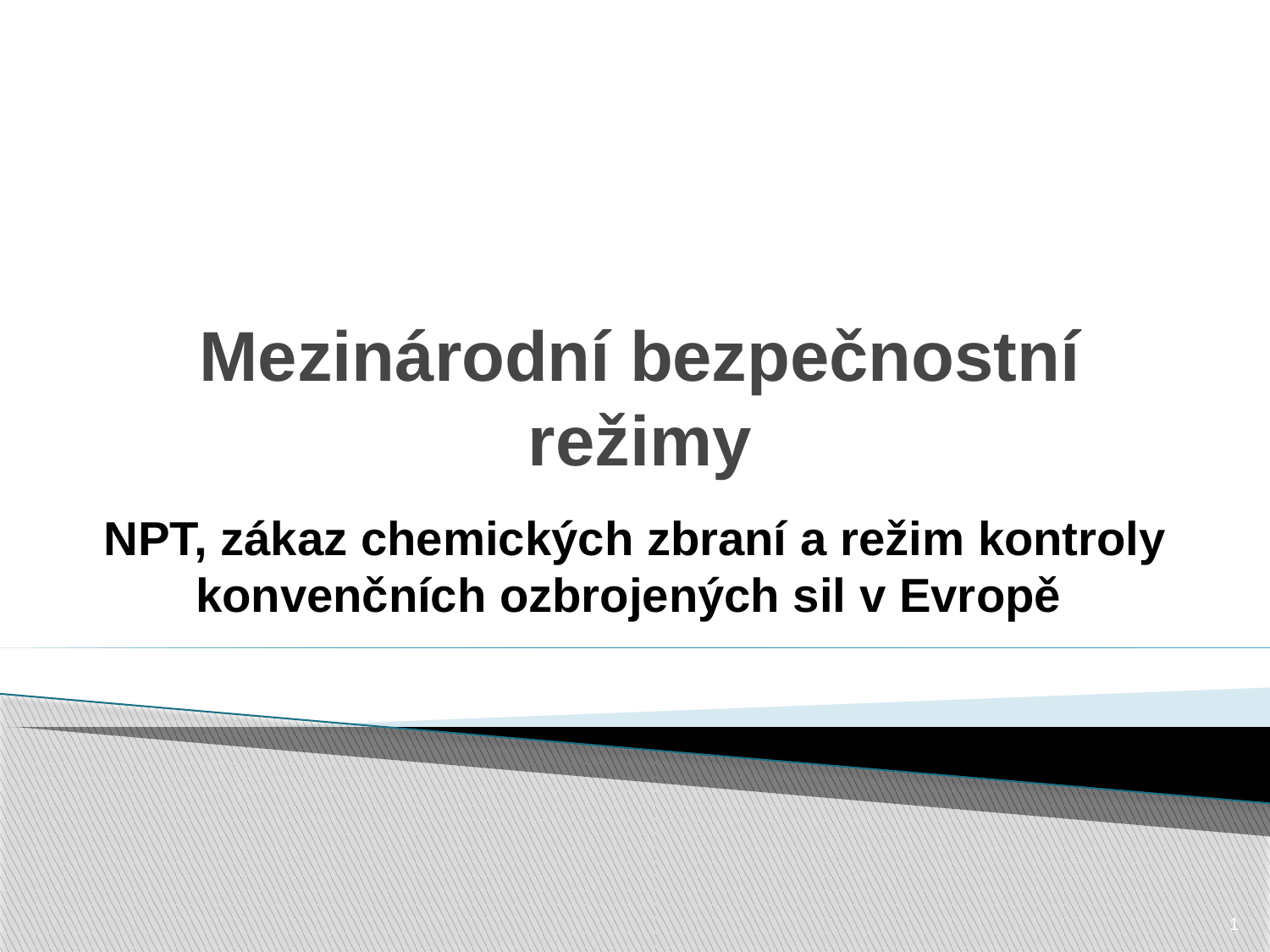

# Mezinárodní bezpečnostní režimy
NPT, zákaz chemických zbraní a režim kontroly konvenčních ozbrojených sil v Evropě
1